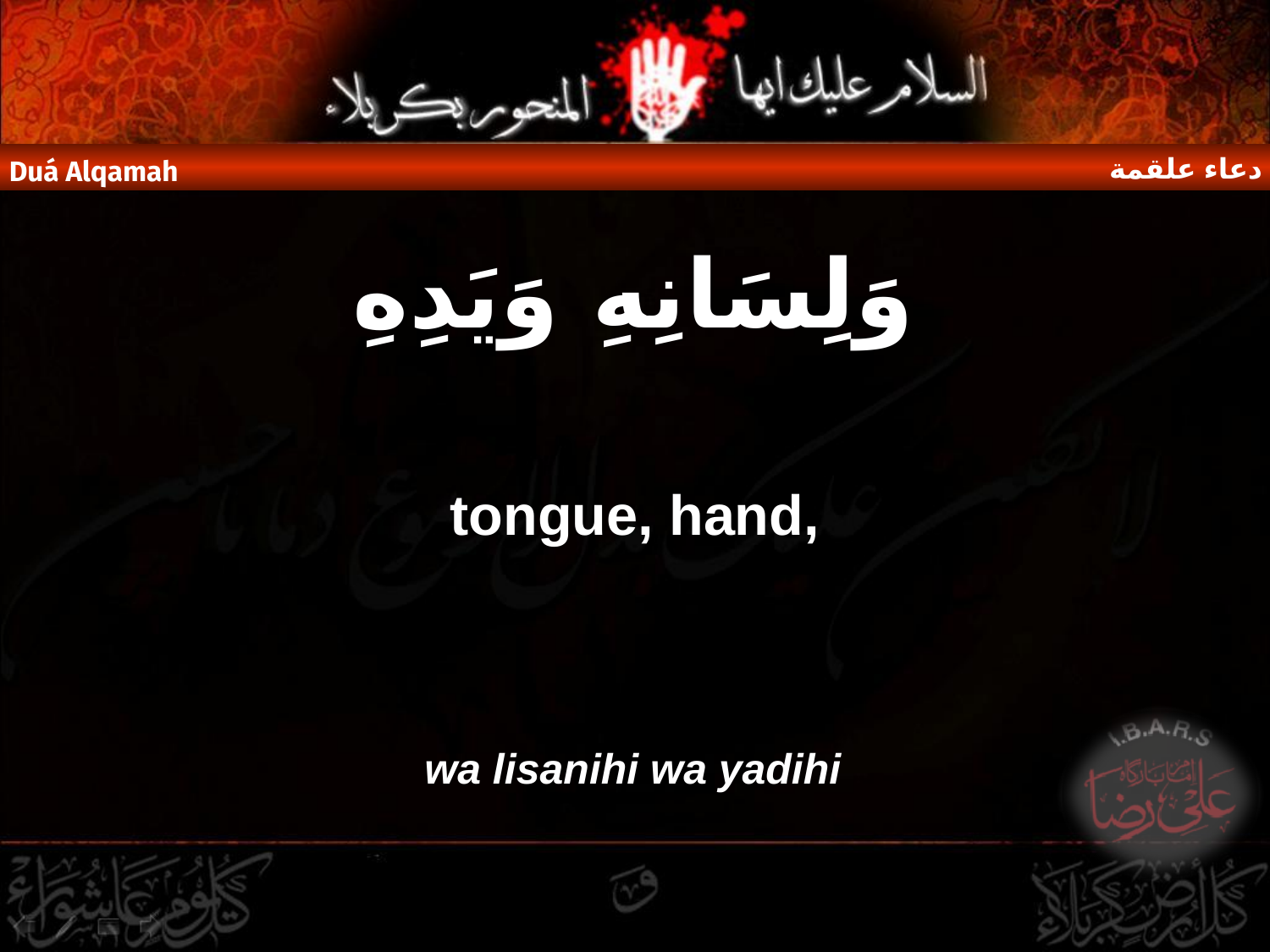

دعاء علقمة
Duá Alqamah
وَلِسَانِهِ وَيَدِهِ
tongue, hand,
wa lisanihi wa yadihi